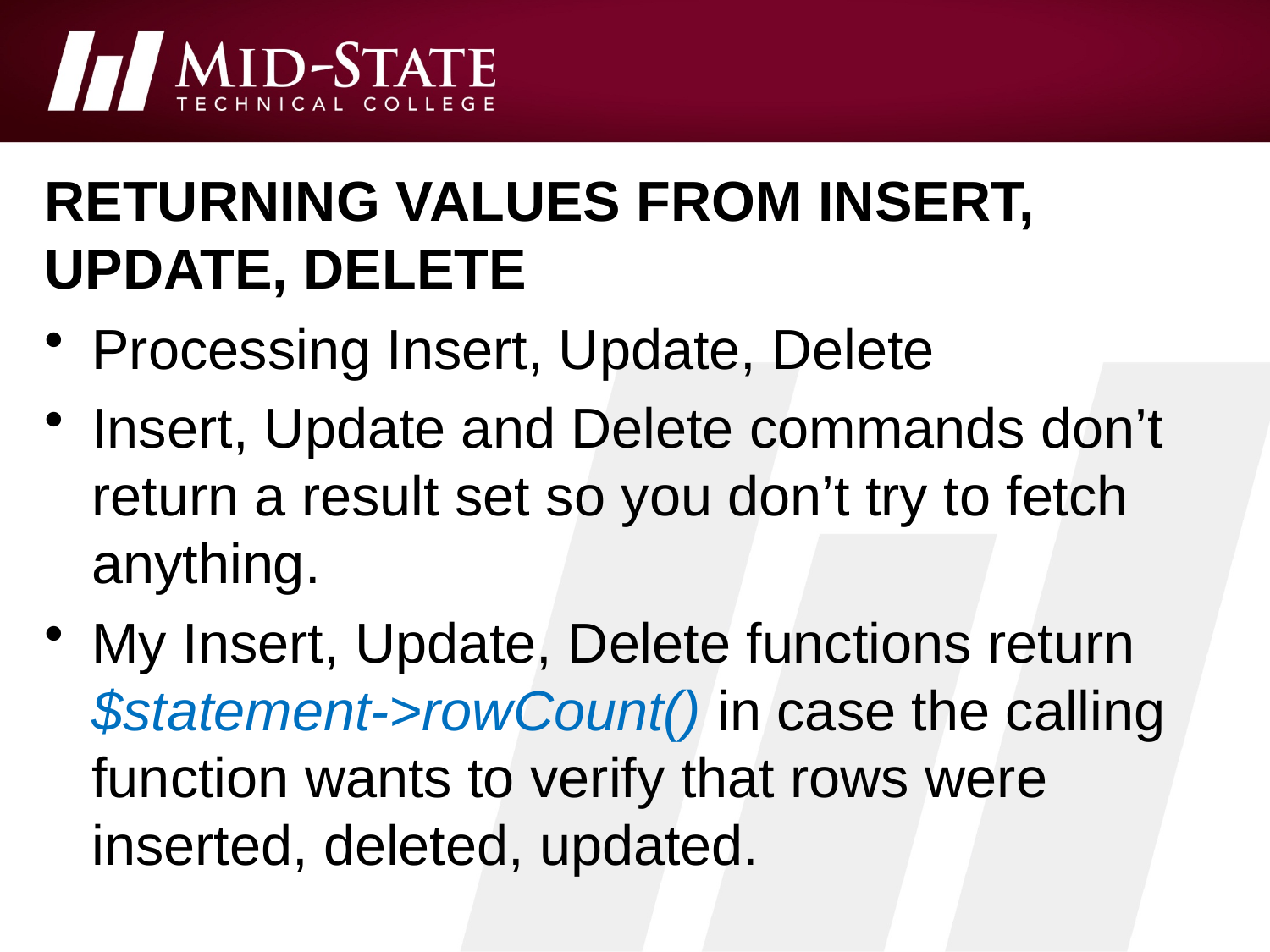

# Returning values from insert, update, delete
Processing Insert, Update, Delete
Insert, Update and Delete commands don’t return a result set so you don’t try to fetch anything.
My Insert, Update, Delete functions return  $statement->rowCount() in case the calling function wants to verify that rows were inserted, deleted, updated.